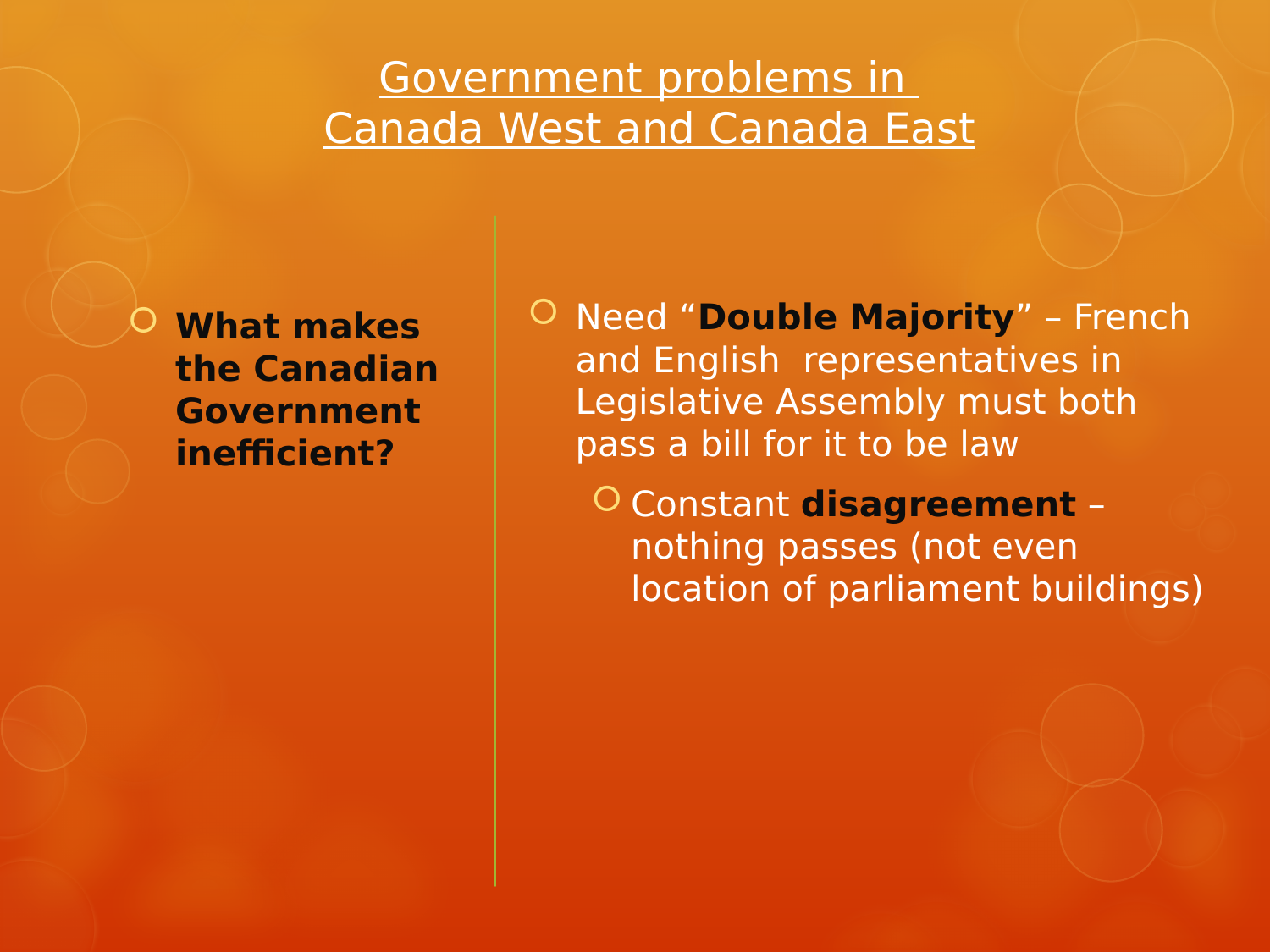

# Government problems in Canada West and Canada East
What makes the Canadian Government inefficient?

Need “Double Majority” – French and English  representatives in Legislative Assembly must both pass a bill for it to be law
Constant disagreement – nothing passes (not even location of parliament buildings)